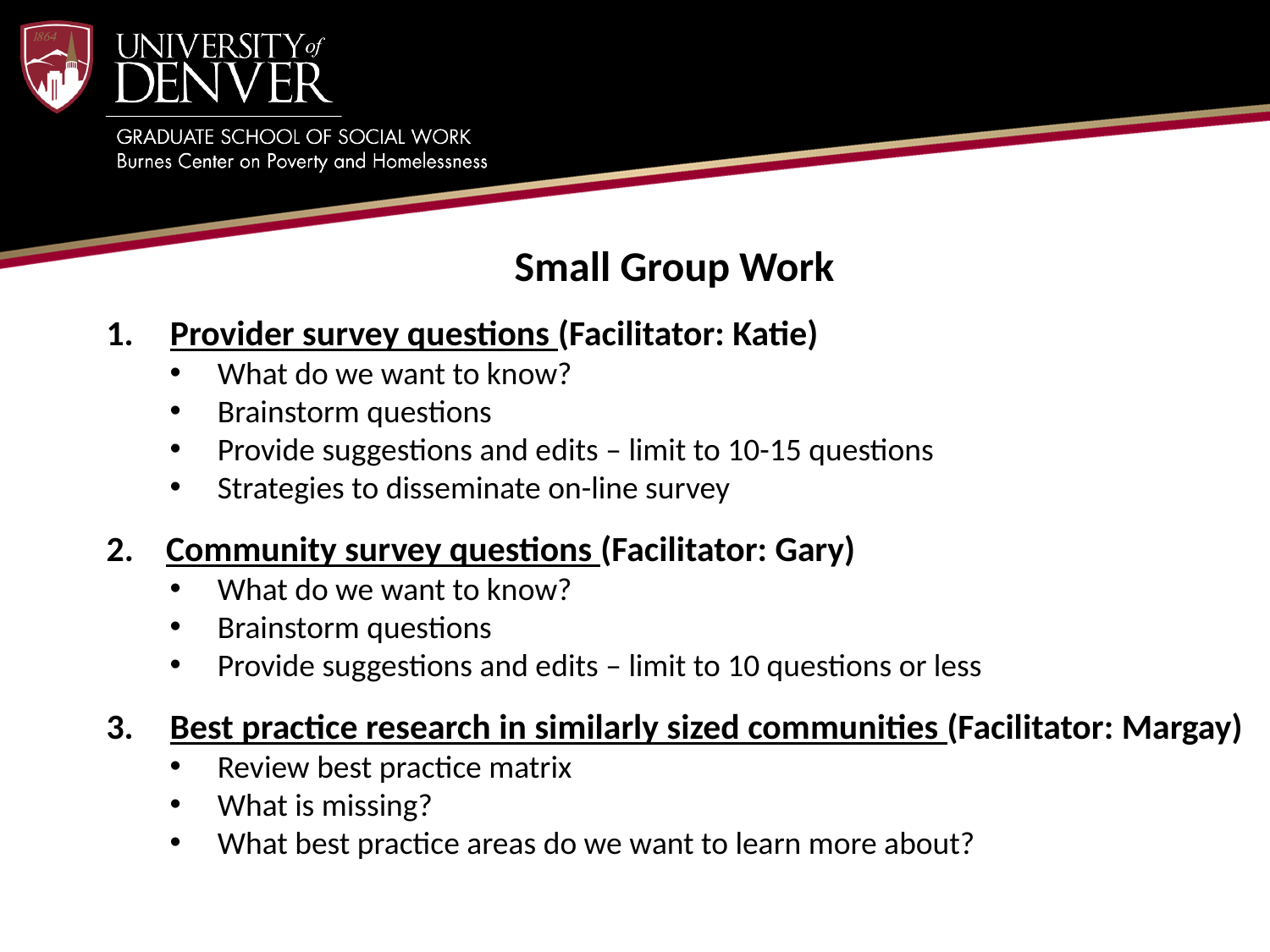

Small Group Work

  Provider survey questions (Facilitator: Katie)
What do we want to know?
Brainstorm questions
Provide suggestions and edits – limit to 10-15 questions
Strategies to disseminate on-line survey

2.    Community survey questions (Facilitator: Gary)
What do we want to know?
Brainstorm questions
Provide suggestions and edits – limit to 10 questions or less

Best practice research in similarly sized communities (Facilitator: Margay)
Review best practice matrix
What is missing?
What best practice areas do we want to learn more about?